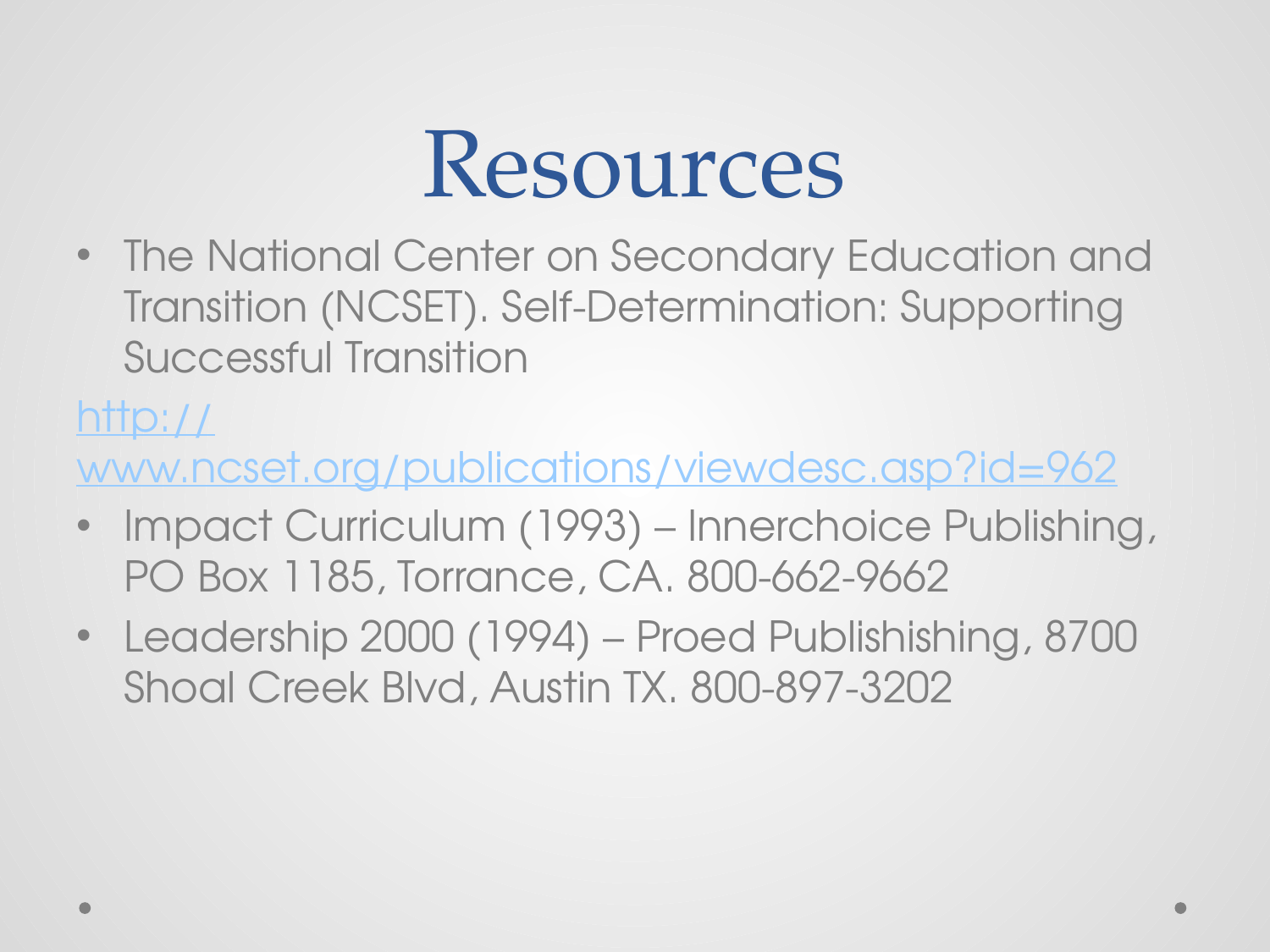

# Resources
The National Center on Secondary Education and Transition (NCSET). Self-Determination: Supporting Successful Transition
http://www.ncset.org/publications/viewdesc.asp?id=962
Impact Curriculum (1993) – Innerchoice Publishing, PO Box 1185, Torrance, CA. 800-662-9662
Leadership 2000 (1994) – Proed Publishishing, 8700 Shoal Creek Blvd, Austin TX. 800-897-3202